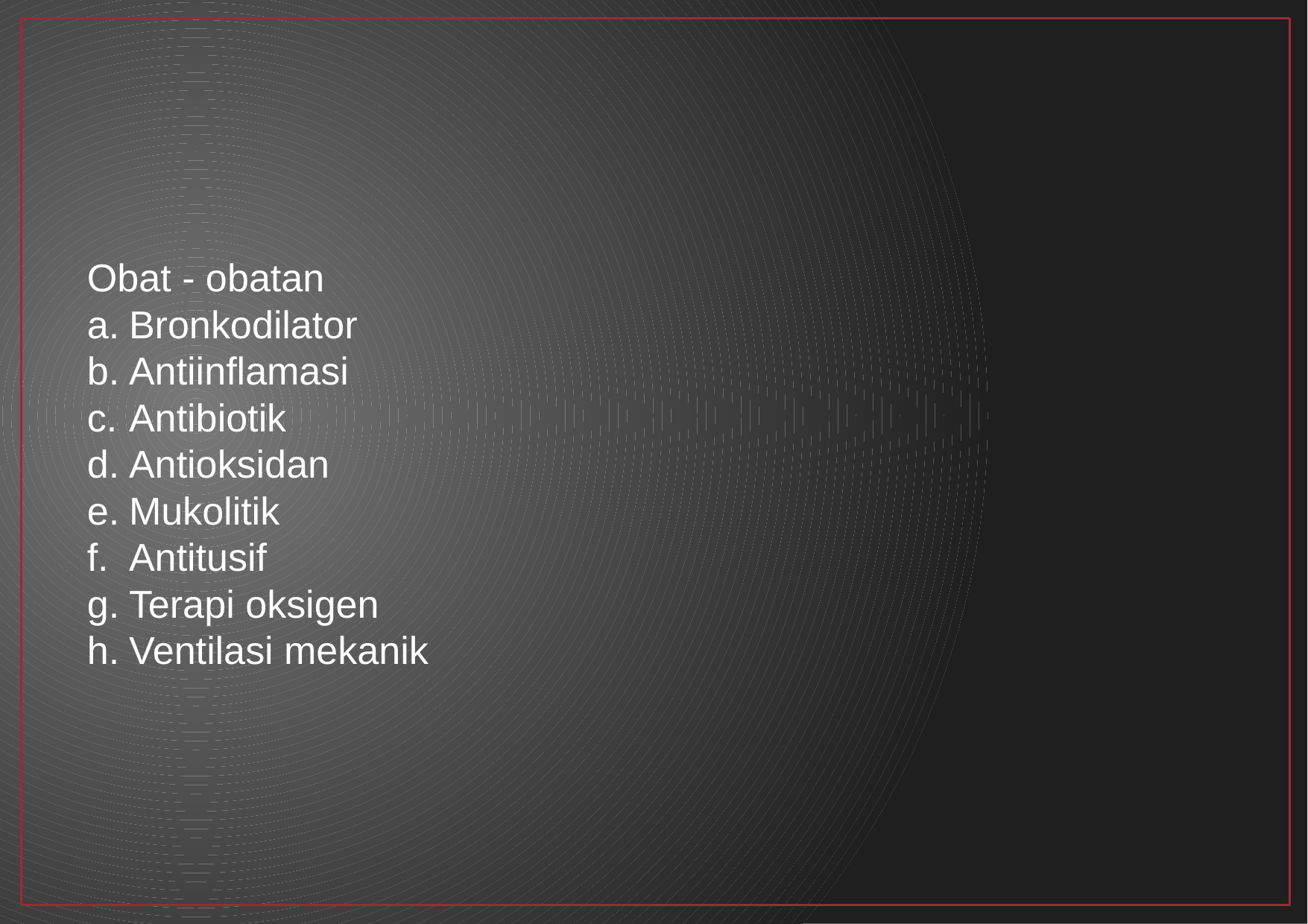

Obat - obatan
Bronkodilator
Antiinflamasi
Antibiotik
Antioksidan
Mukolitik
Antitusif
Terapi oksigen
Ventilasi mekanik